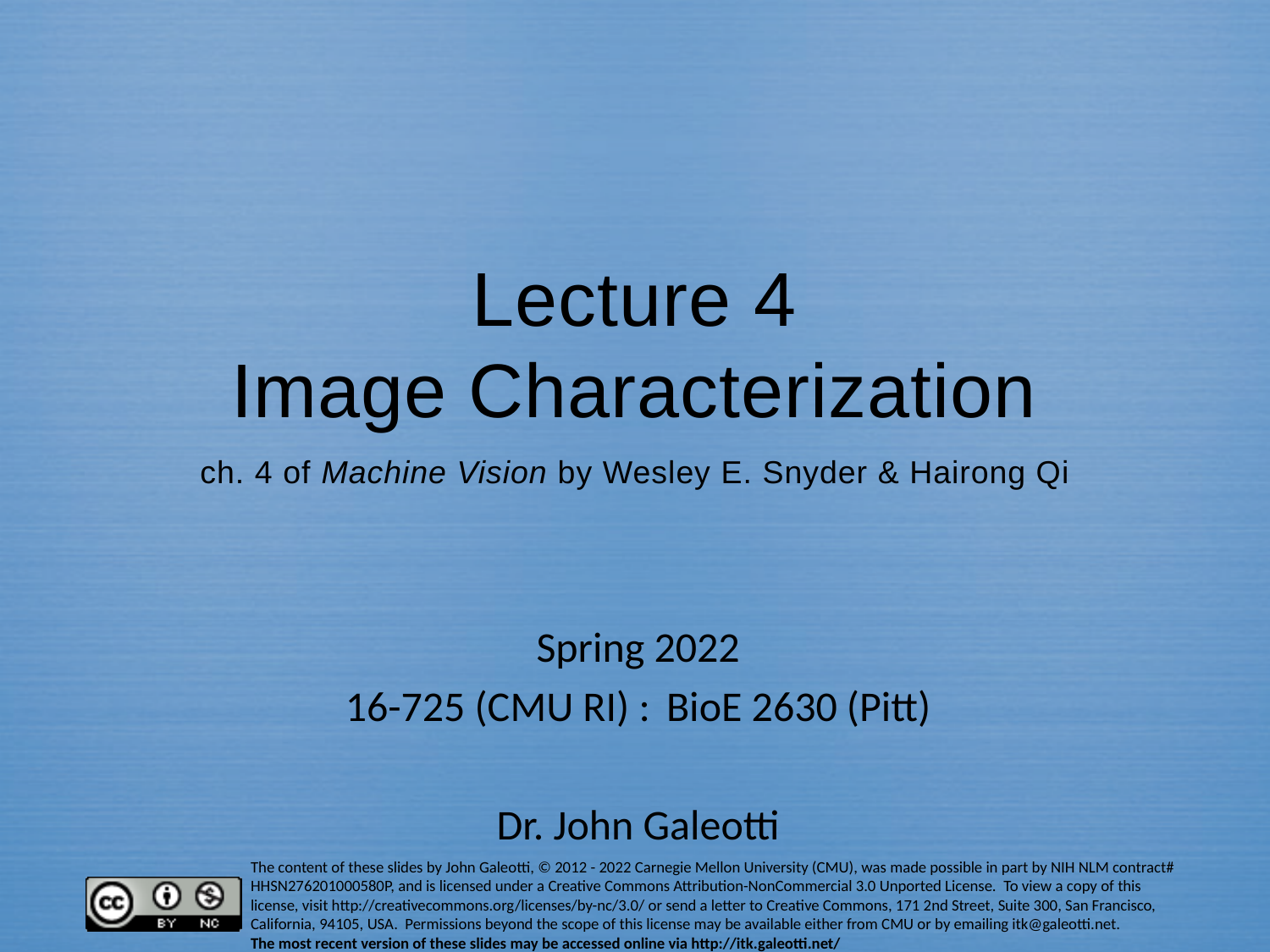

# Lecture 4 Image Characterization ch. 4 of Machine Vision by Wesley E. Snyder & Hairong Qi